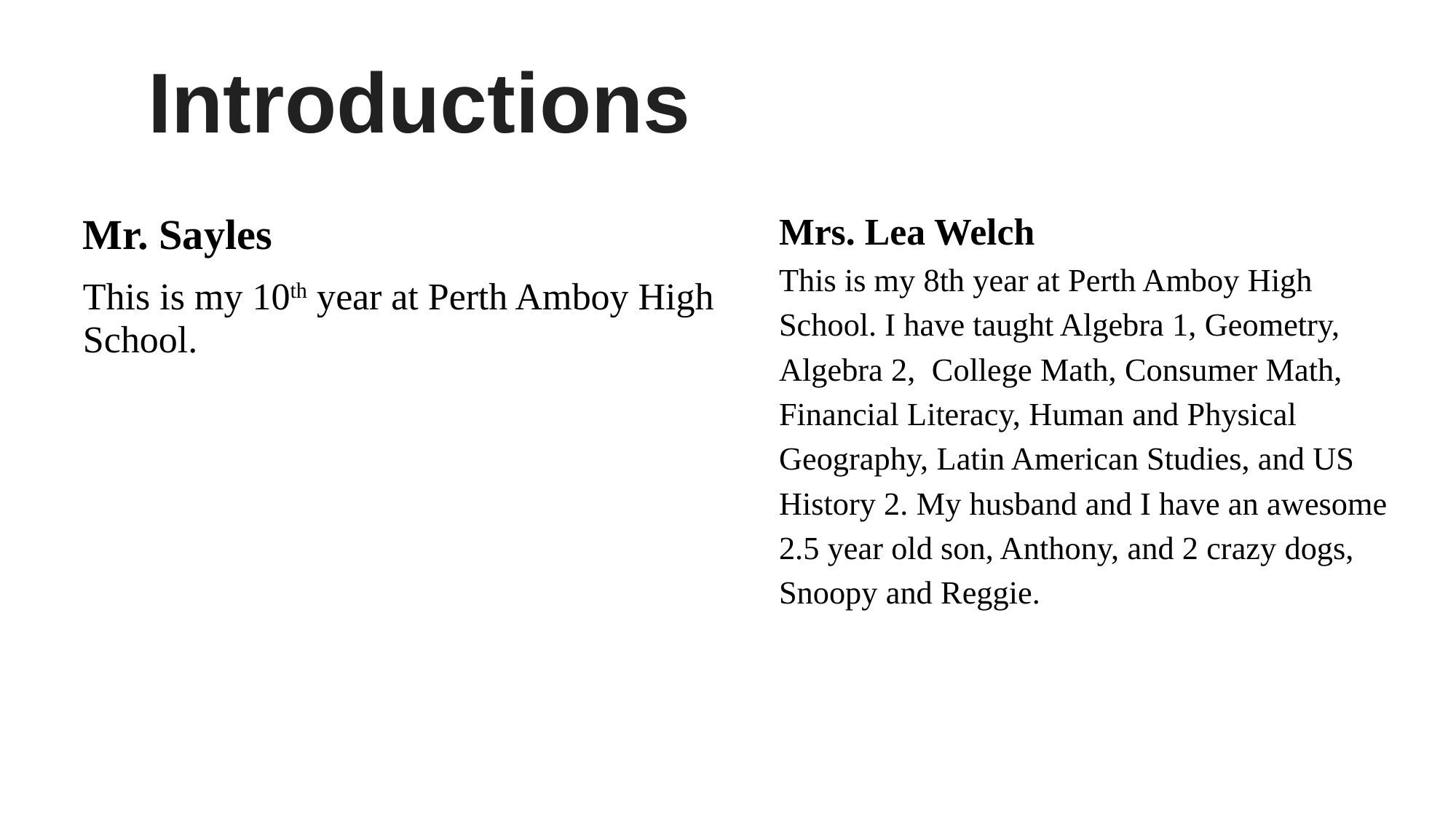

# Introductions
Mr. Sayles
This is my 10th year at Perth Amboy High School.

Mrs. Lea Welch
This is my 8th year at Perth Amboy High School. I have taught Algebra 1, Geometry, Algebra 2,  College Math, Consumer Math, Financial Literacy, Human and Physical Geography, Latin American Studies, and US History 2. My husband and I have an awesome 2.5 year old son, Anthony, and 2 crazy dogs, Snoopy and Reggie.